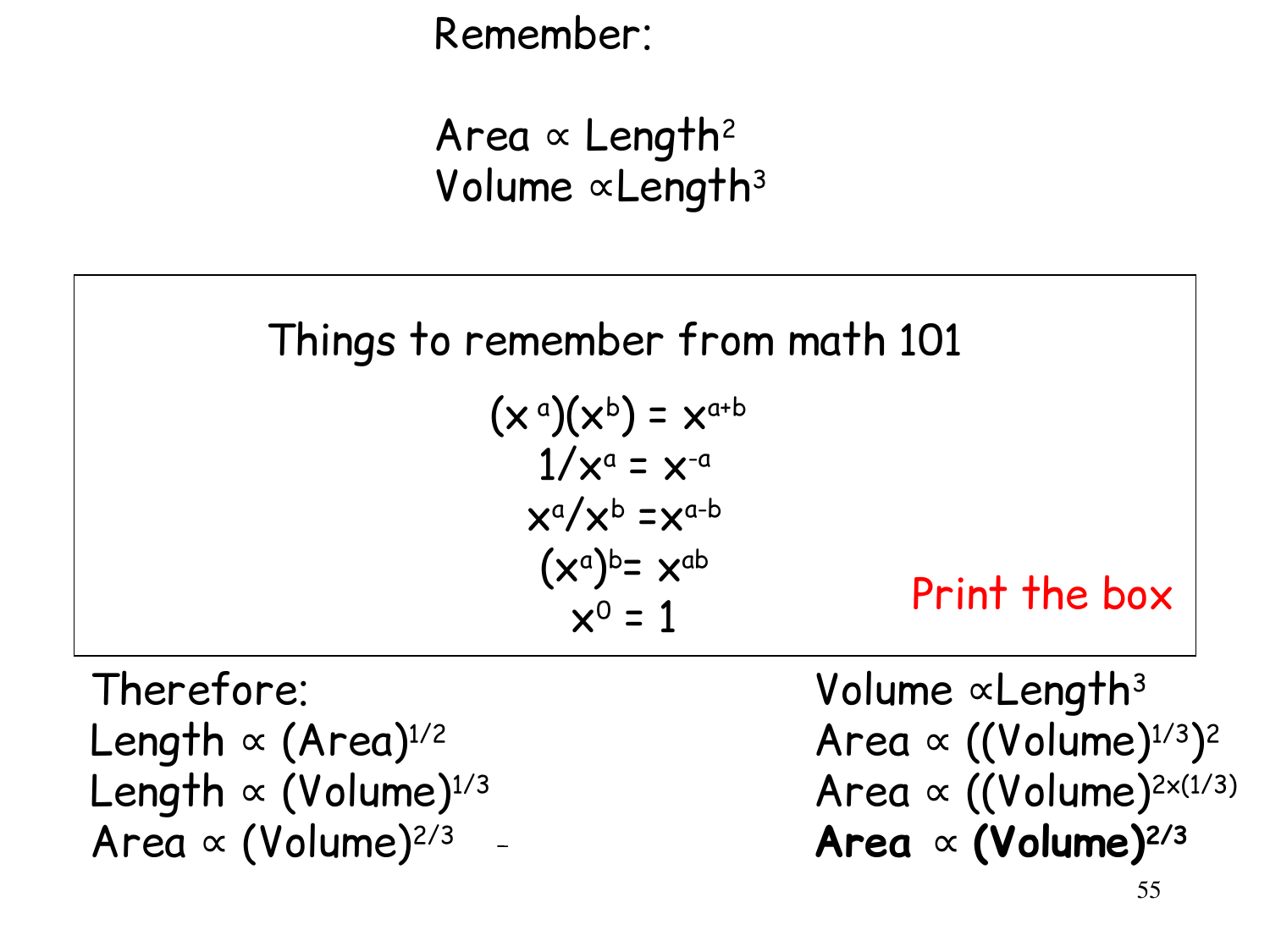

Remember:

Area ∝ Length2
Volume ∝Length3

Things to remember from math 101
(x a)(xb) = xa+b
1/xa = x-a
xa/xb =xa-b
(xa)b= xab
x0 = 1
Print the box
Therefore:
Length ∝ (Area)1/2
Length ∝ (Volume)1/3
Area ∝ (Volume)2/3
Volume ∝Length3
Area ∝ ((Volume)1/3)2
Area ∝ ((Volume)2x(1/3)
Area ∝ (Volume)2/3

55